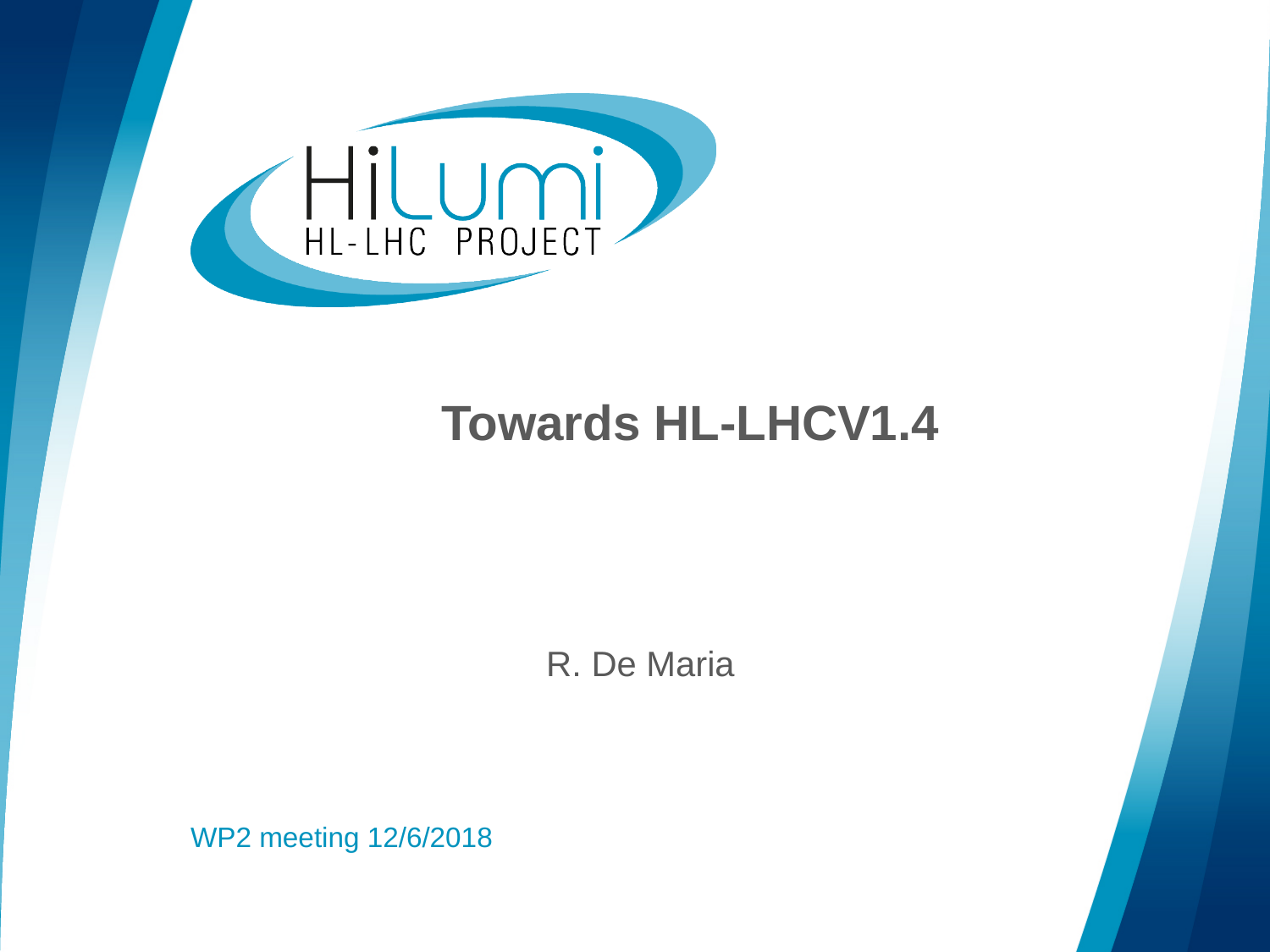

# Towards HL-LHCV1.4
R. De Maria

WP2 meeting 12/6/2018